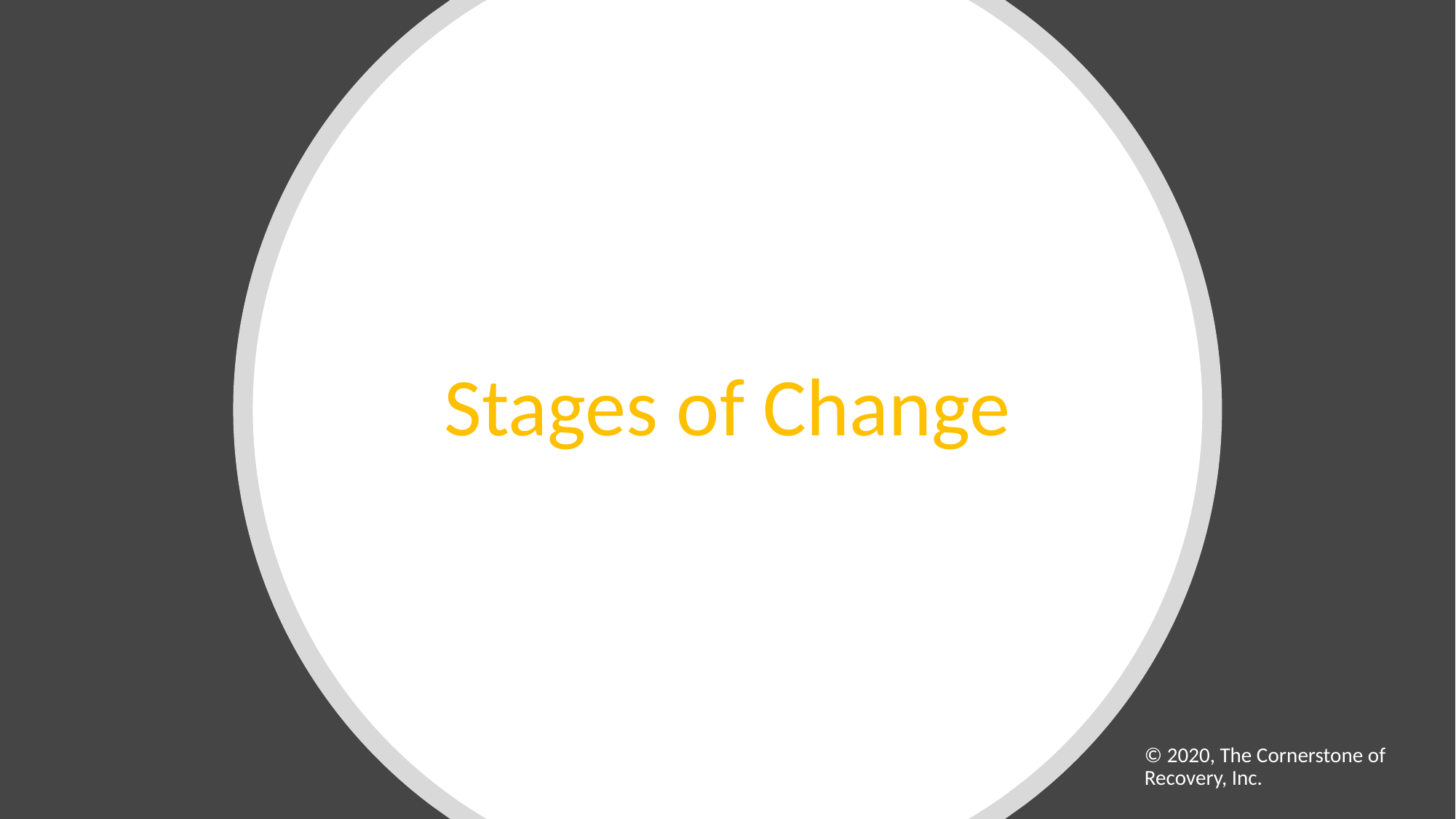

Stages of Change
© 2020, The Cornerstone of Recovery, Inc.